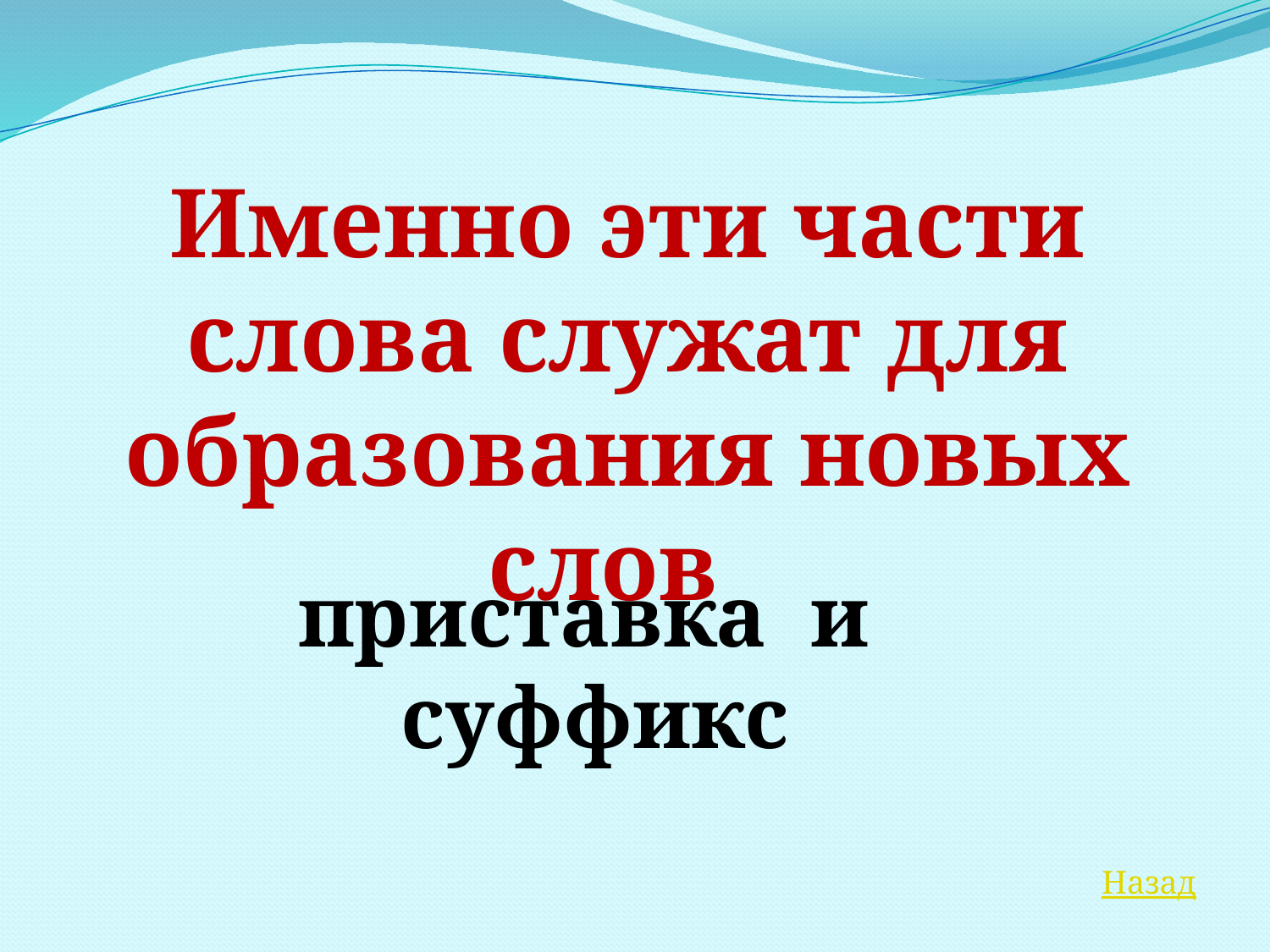

Именно эти части слова служат для образования новых слов
приставка  и  суффикс
Назад